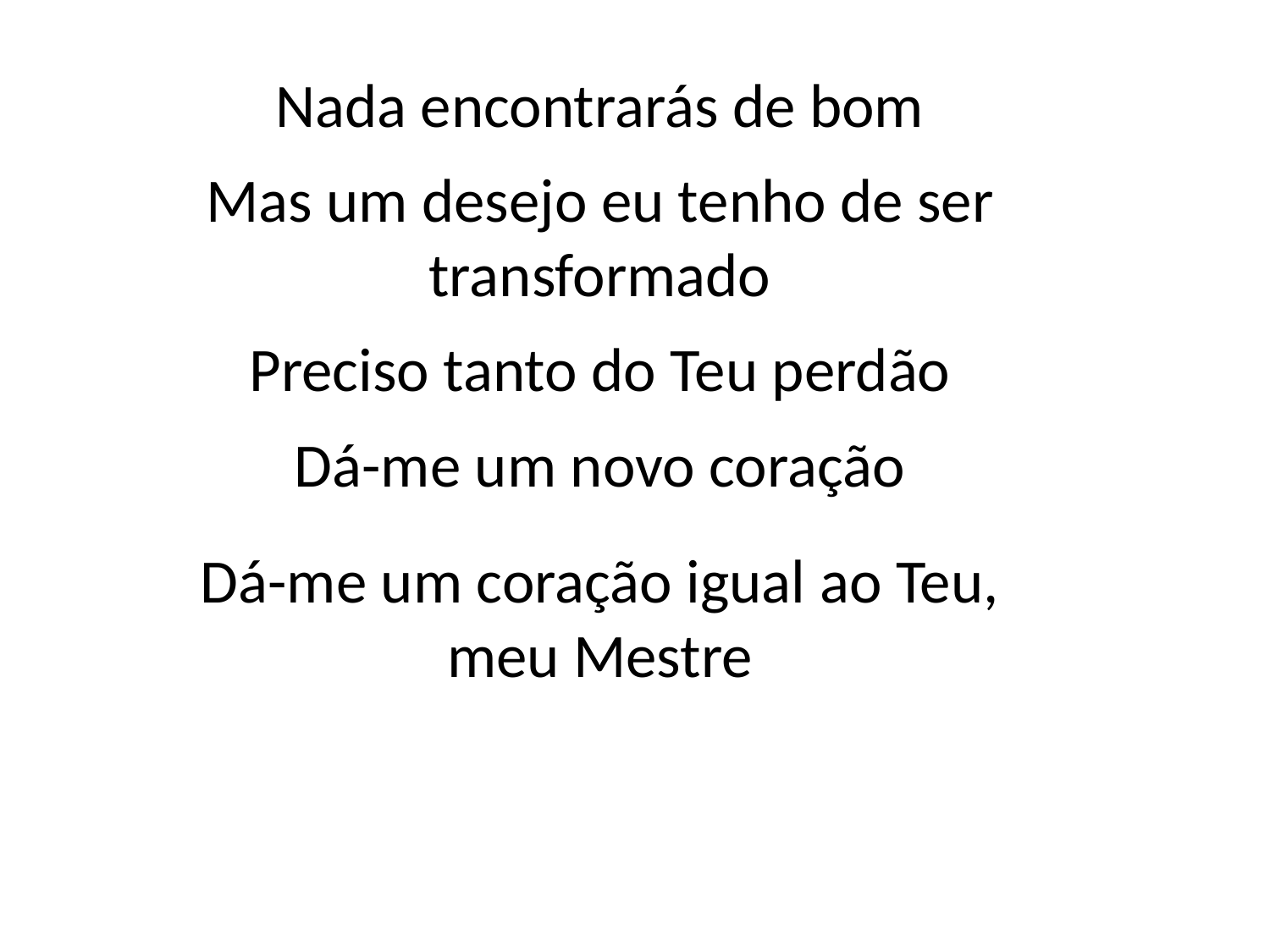

Nada encontrarás de bom

Mas um desejo eu tenho de ser
transformado

Preciso tanto do Teu perdão

Dá-me um novo coração

Dá-me um coração igual ao Teu,
meu Mestre
#